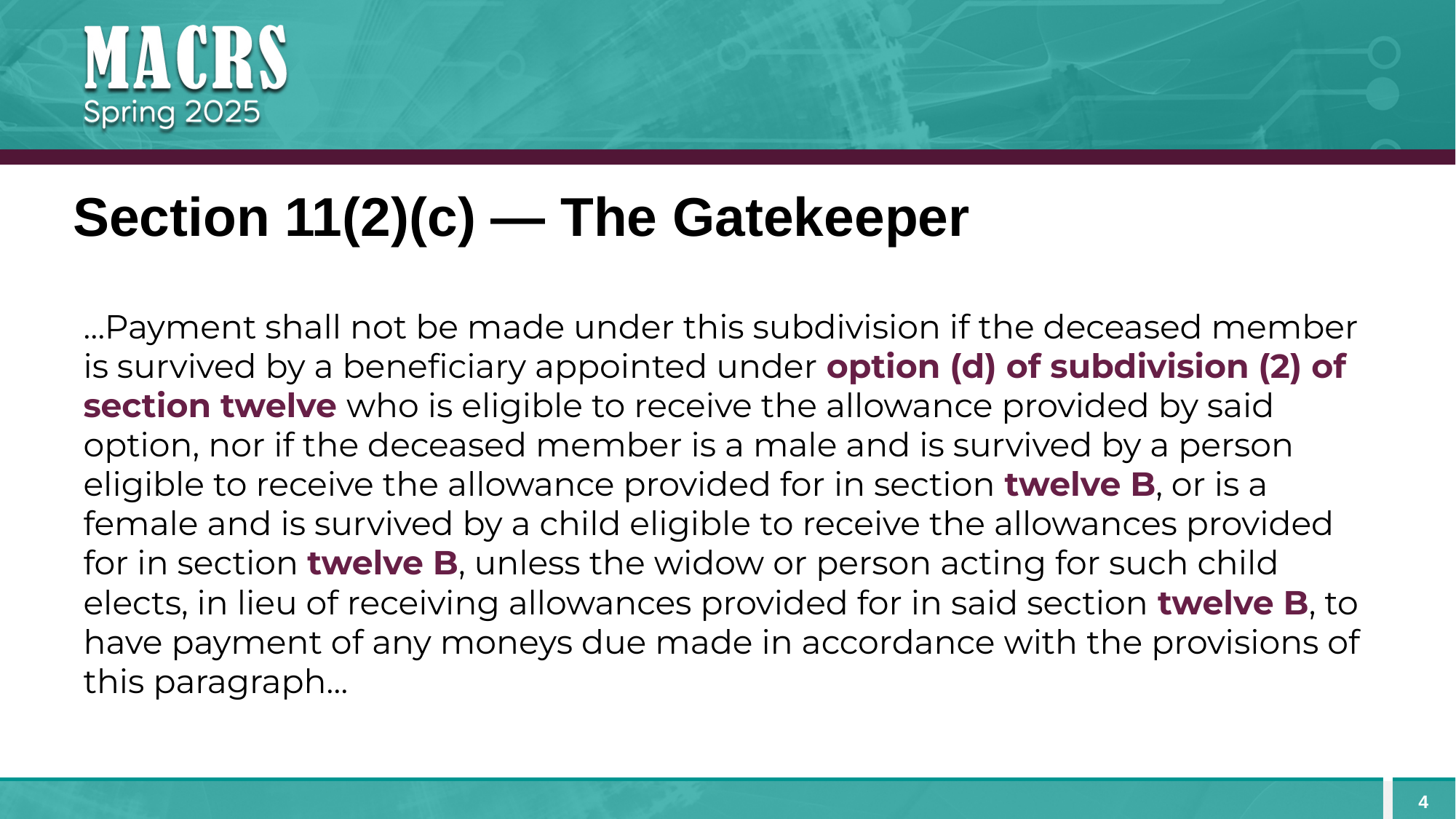

# Section 11(2)(c) — The Gatekeeper
…Payment shall not be made under this subdivision if the deceased member is survived by a beneficiary appointed under option (d) of subdivision (2) of section twelve who is eligible to receive the allowance provided by said option, nor if the deceased member is a male and is survived by a person eligible to receive the allowance provided for in section twelve B, or is a female and is survived by a child eligible to receive the allowances provided for in section twelve B, unless the widow or person acting for such child elects, in lieu of receiving allowances provided for in said section twelve B, to have payment of any moneys due made in accordance with the provisions of this paragraph…

4